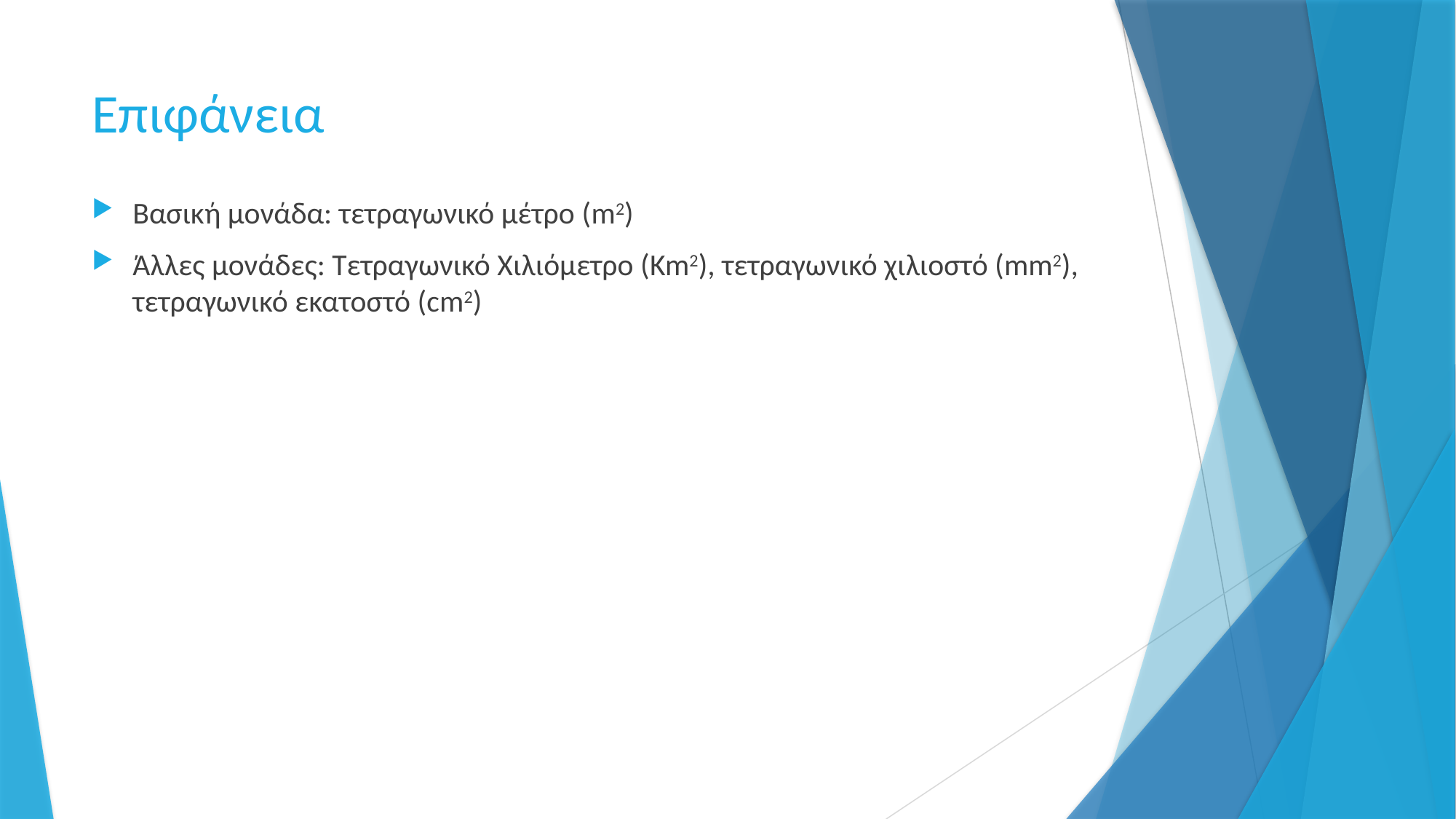

# Επιφάνεια
Βασική μονάδα: τετραγωνικό μέτρο (m2)
Άλλες μονάδες: Τετραγωνικό Χιλιόμετρο (Km2), τετραγωνικό χιλιοστό (mm2), τετραγωνικό εκατοστό (cm2)